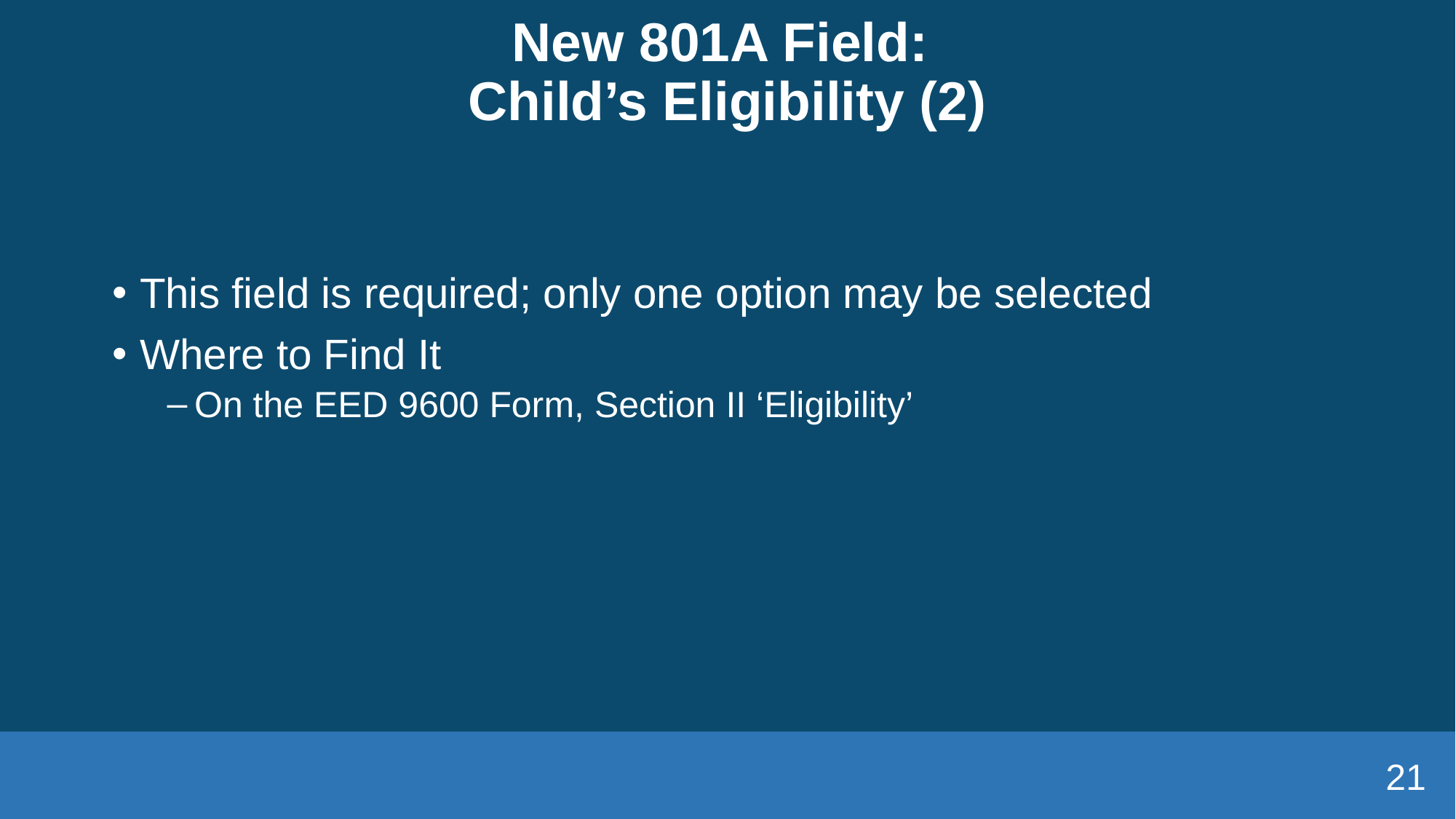

# New 801A Field: Child’s Eligibility (2)
This field is required; only one option may be selected
Where to Find It
On the EED 9600 Form, Section II ‘Eligibility’
21